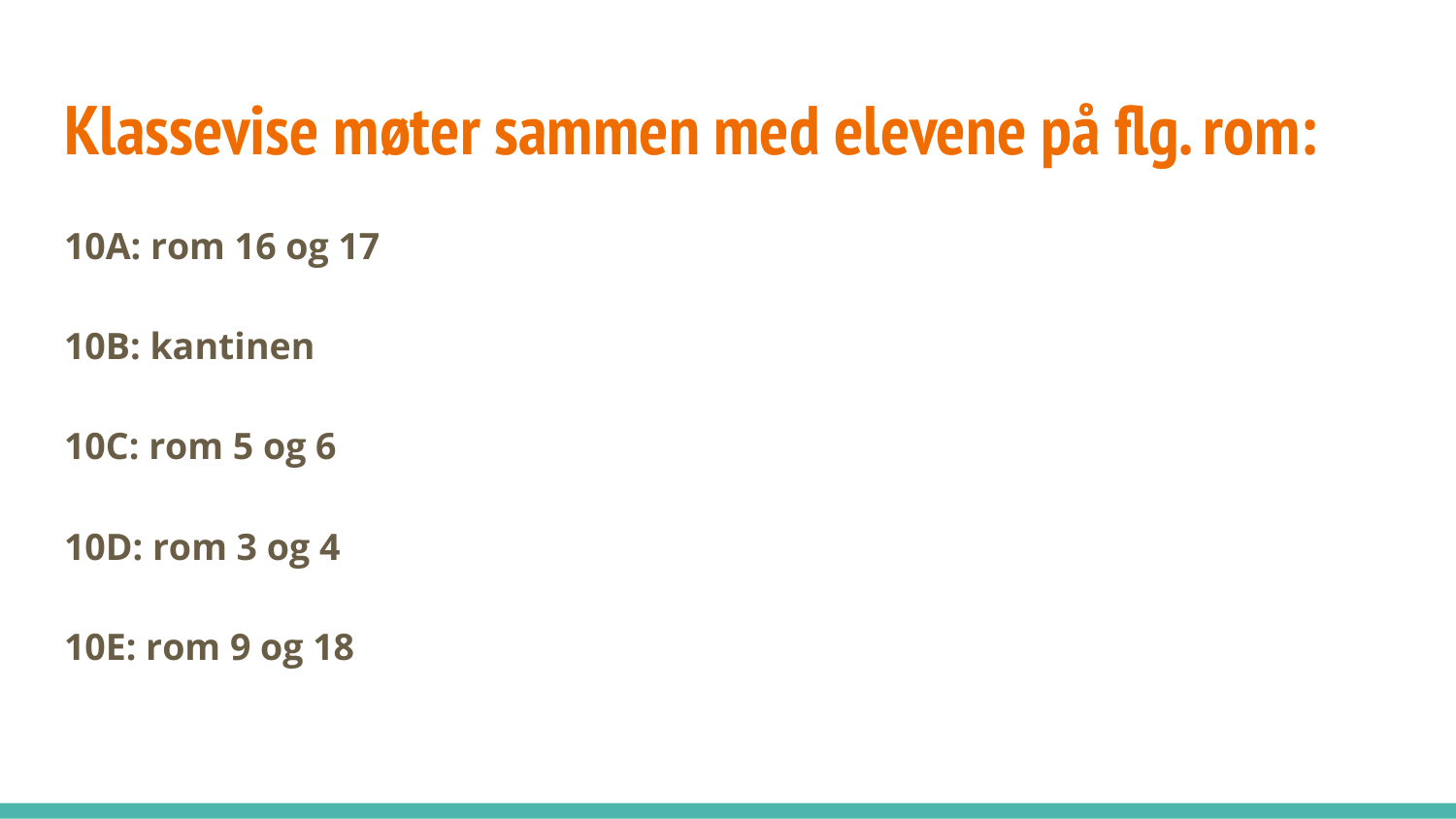

# Klassevise møter sammen med elevene på flg. rom:
10A: rom 16 og 17

10B: kantinen

10C: rom 5 og 6

10D: rom 3 og 4

10E: rom 9 og 18